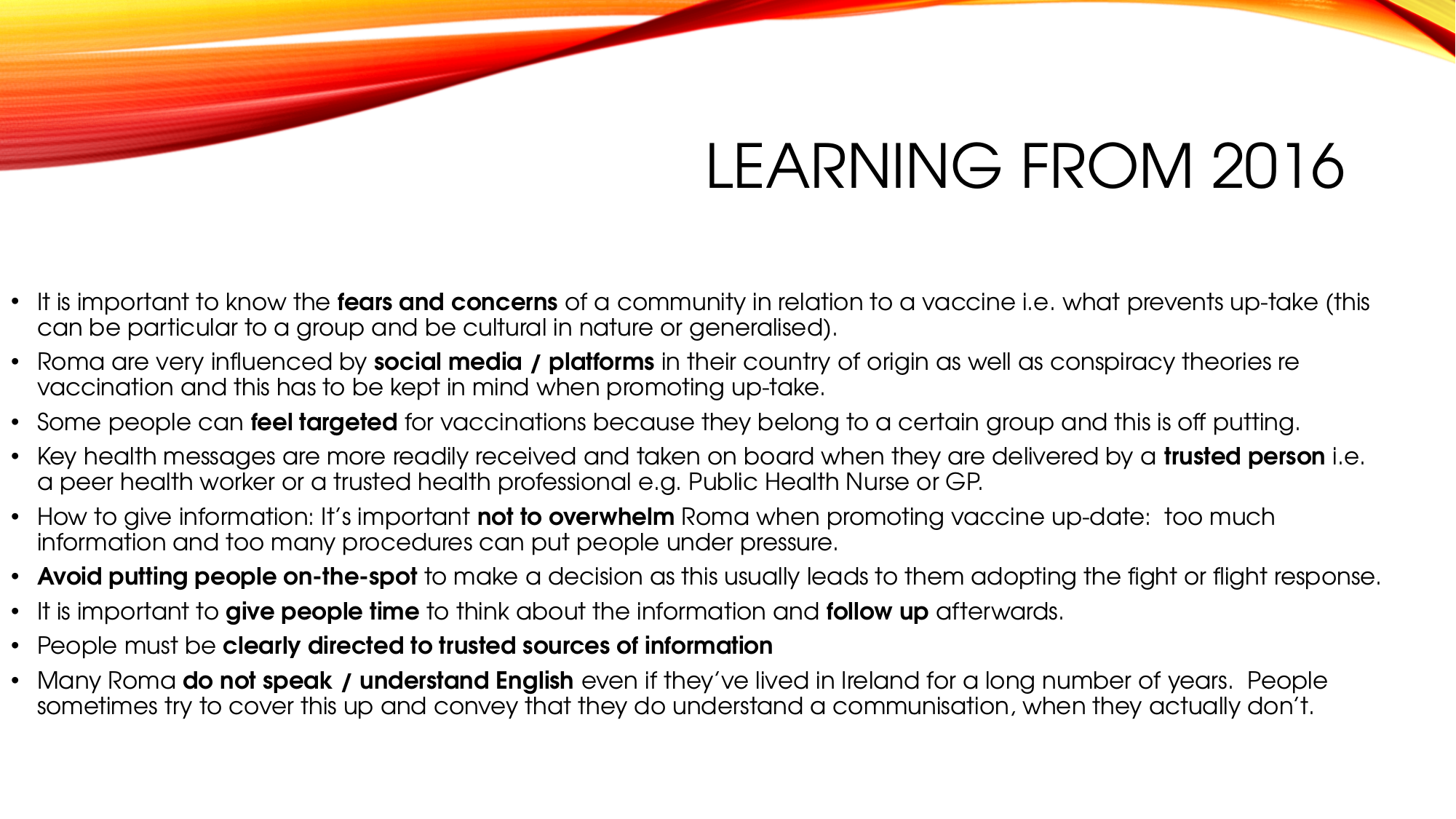

# Learning from 2016

It is important to know the fears and concerns of a community in relation to a vaccine i.e. what prevents up-take (this can be particular to a group and be cultural in nature or generalised).
Roma are very influenced by social media / platforms in their country of origin as well as conspiracy theories re vaccination and this has to be kept in mind when promoting up-take.
Some people can feel targeted for vaccinations because they belong to a certain group and this is off putting.
Key health messages are more readily received and taken on board when they are delivered by a trusted person i.e. a peer health worker or a trusted health professional e.g. Public Health Nurse or GP.
How to give information: It’s important not to overwhelm Roma when promoting vaccine up-date:  too much information and too many procedures can put people under pressure.
Avoid putting people on-the-spot to make a decision as this usually leads to them adopting the fight or flight response.
It is important to give people time to think about the information and follow up afterwards.
People must be clearly directed to trusted sources of information
Many Roma do not speak / understand English even if they’ve lived in Ireland for a long number of years.  People sometimes try to cover this up and convey that they do understand a communisation, when they actually don’t.

Key health messages are more readily received and taken on board when they are delivered by a trusted person i.e. a peer health worker or a trusted health professional (e.g. Public Health Nurse or GP)
How to give information: It’s important not to overwhelm people when promoting vaccine up-date:  too much information and too many procedures can put people under pressure.  Avoid putting people on-the-spot to make a decision as this usually leads to them adopting the fight or flight response. It is important to follow up after health information is given.
People must be clearly directed to trusted sources of information
Many people do not speak / understand English even if they’ve lived in Ireland for a long number of years.  People sometimes try to cover this up and convey that they do understand a communisation, when they actually don’t.